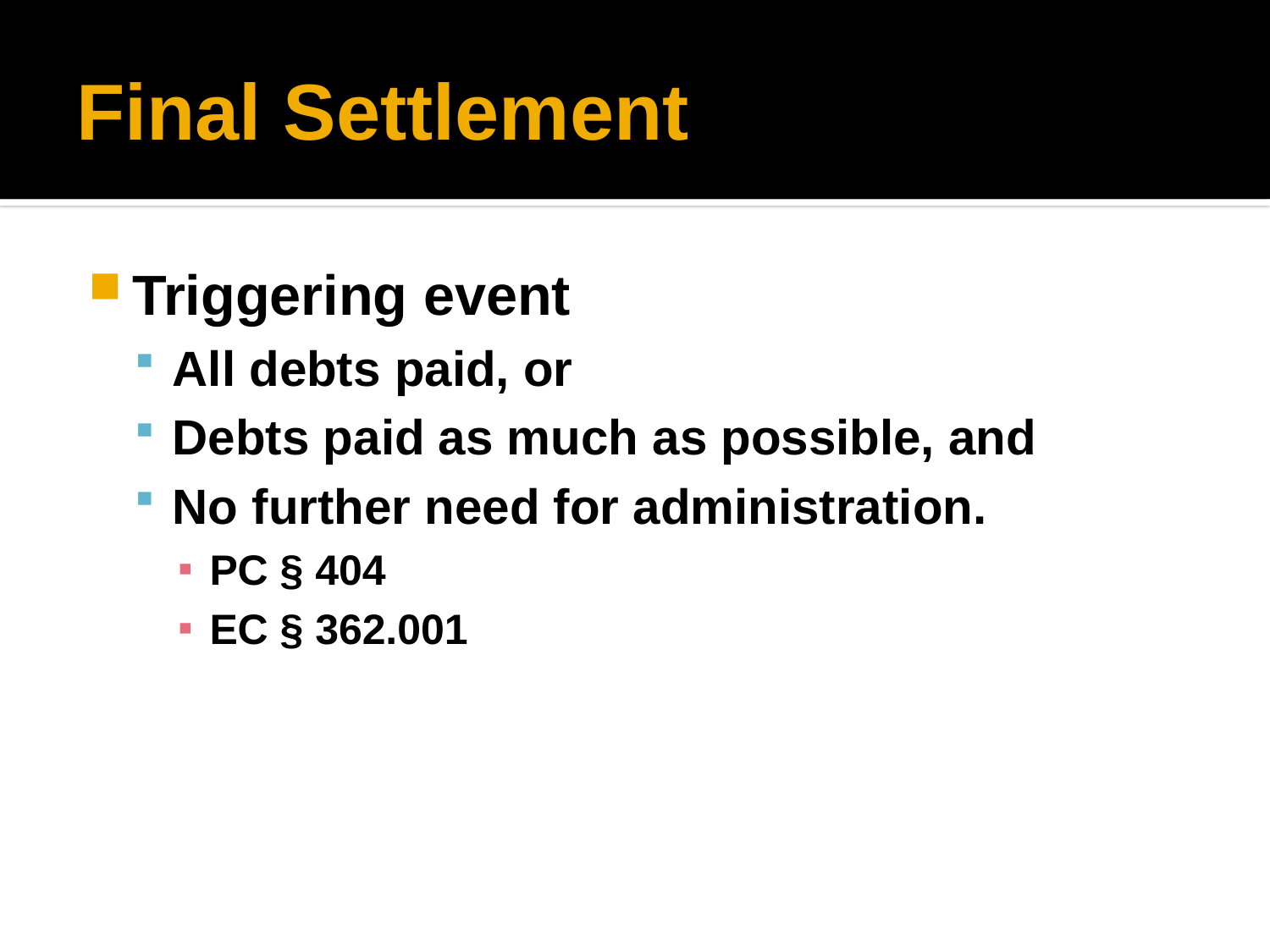

# Final Settlement
Triggering event
All debts paid, or
Debts paid as much as possible, and
No further need for administration.
PC § 404
EC § 362.001